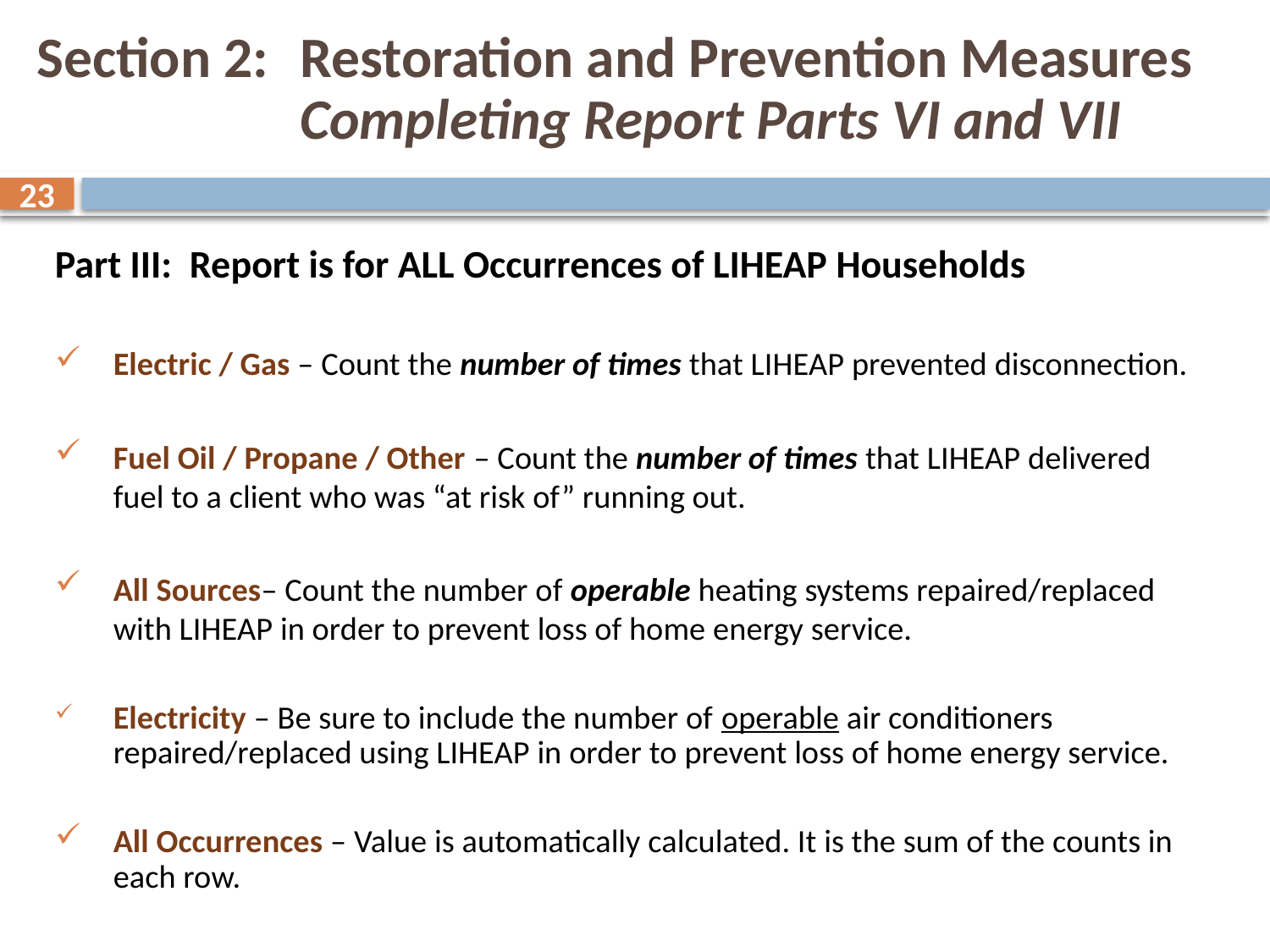

# Section 2:	Restoration and Prevention Measures Completing Report Parts VI and VII
23
Part III:  Report is for ALL Occurrences of LIHEAP Households

Electric / Gas – Count the number of times that LIHEAP prevented disconnection.

Fuel Oil / Propane / Other – Count the number of times that LIHEAP delivered fuel to a client who was “at risk of” running out.

All Sources– Count the number of operable heating systems repaired/replaced with LIHEAP in order to prevent loss of home energy service.

Electricity – Be sure to include the number of operable air conditioners repaired/replaced using LIHEAP in order to prevent loss of home energy service.

All Occurrences – Value is automatically calculated. It is the sum of the counts in each row.